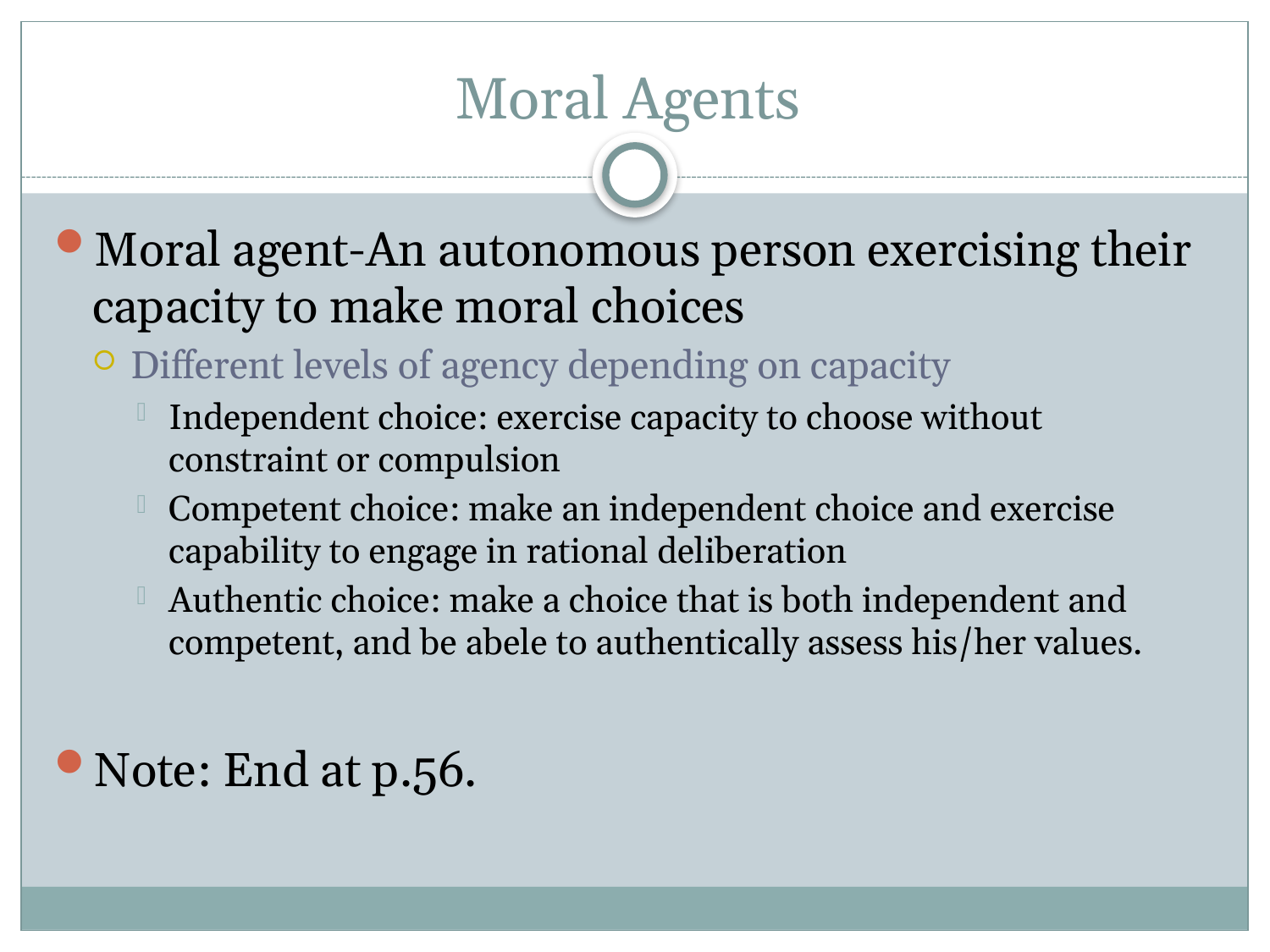

# Moral Agents
Moral agent-An autonomous person exercising their capacity to make moral choices
Different levels of agency depending on capacity
Independent choice: exercise capacity to choose without constraint or compulsion
Competent choice: make an independent choice and exercise capability to engage in rational deliberation
Authentic choice: make a choice that is both independent and competent, and be abele to authentically assess his/her values.

Note: End at p.56.